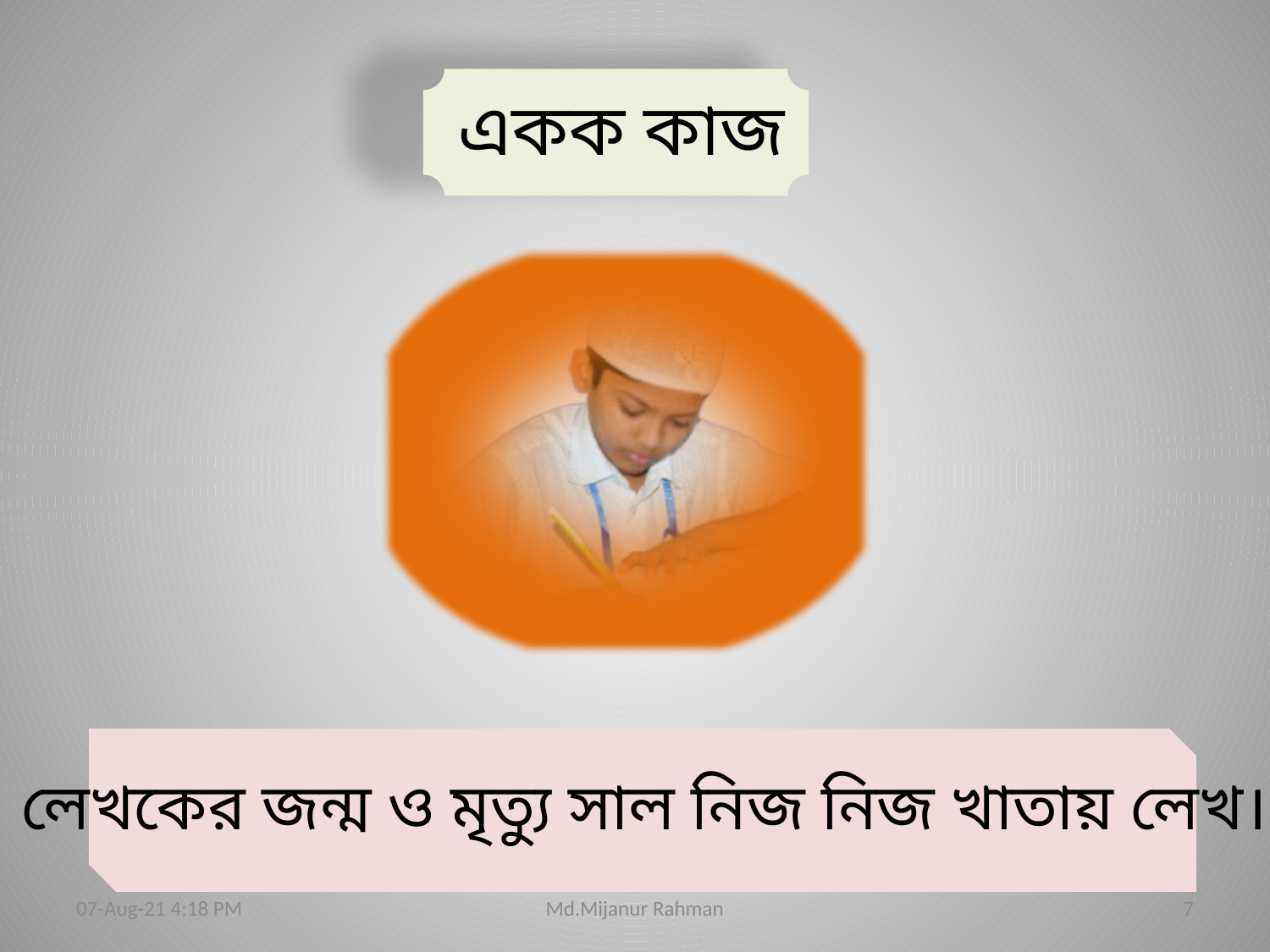

একক কাজ

∗ লেখকের জন্ম ও মৃত্যু সাল নিজ নিজ খাতায় লেখ।
07-Aug-21 4:18 PM
Md.Mijanur Rahman
7